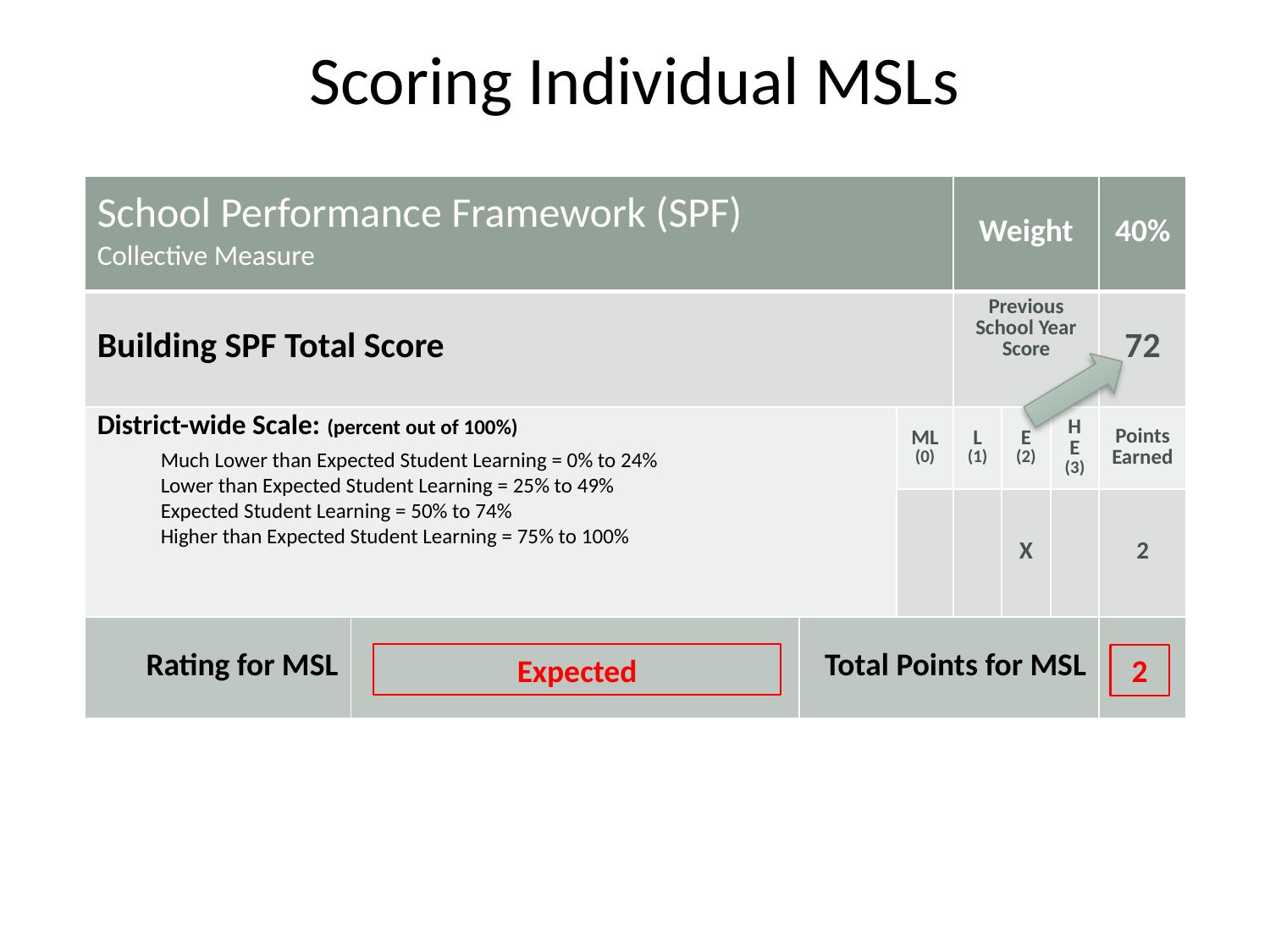

# Scoring Individual MSLs
| School Performance Framework (SPF) Collective Measure |  |  |  | Weight |  |  | 40% |
| --- | --- | --- | --- | --- | --- | --- | --- |
| Building SPF Total Score |  |  |  | Previous School Year Score |  |  | 72 |
| District-wide Scale: (percent out of 100%) Much Lower than Expected Student Learning = 0% to 24% Lower than Expected Student Learning = 25% to 49% Expected Student Learning = 50% to 74% Higher than Expected Student Learning = 75% to 100% |  |  | ML (0) | L (1) | E (2) | HE (3) | Points Earned |
|  |  |  |  |  | X |  | 2 |
| Rating for MSL |  | Total Points for MSL |  |  |  |  |  |

Expected
2